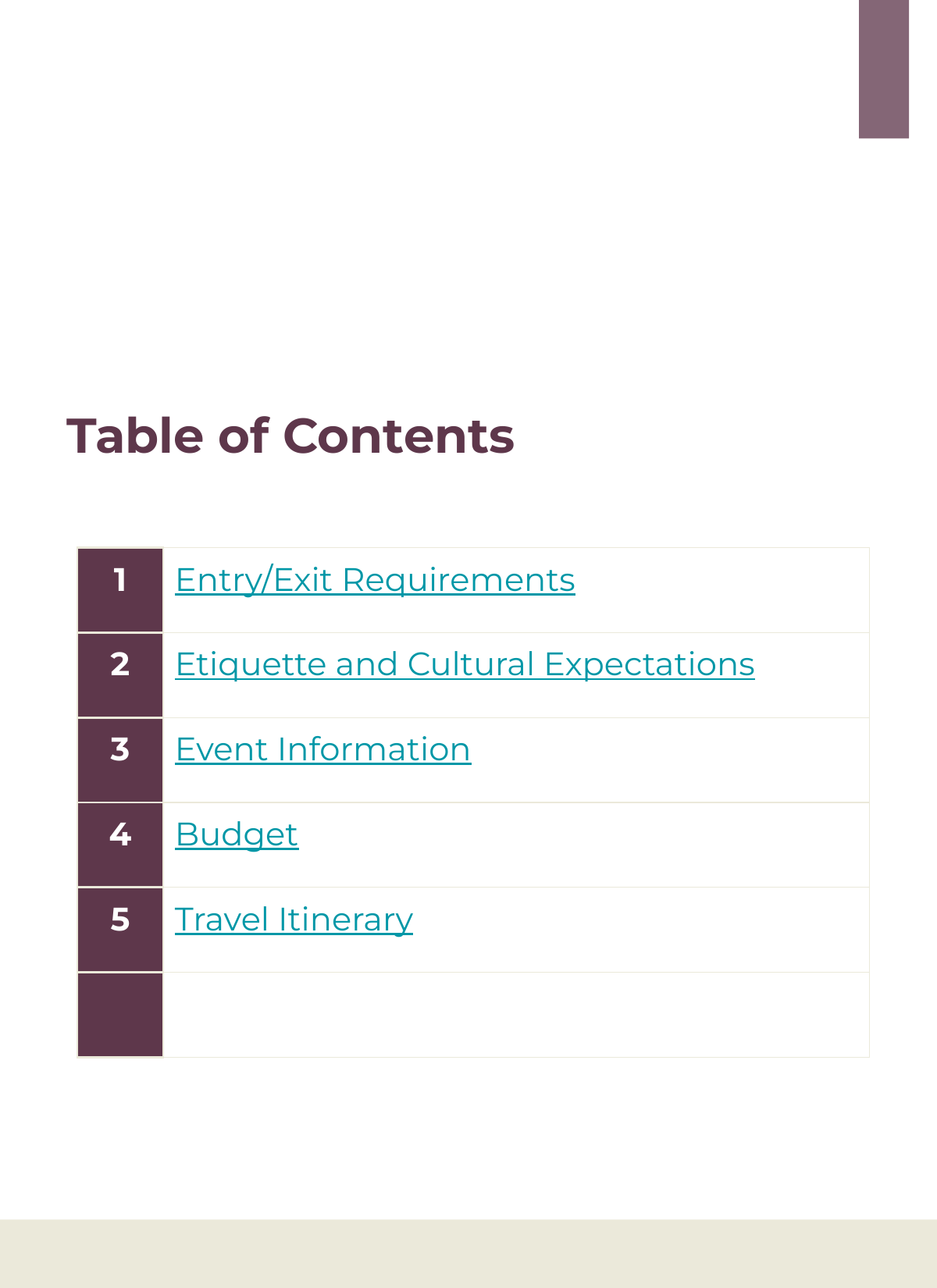

Table of Contents
| 1 | Entry/Exit Requirements |
| --- | --- |
| 2 | Etiquette and Cultural Expectations |
| 3 | Event Information |
| 4 | Budget |
| 5 | Travel Itinerary |
|  |  |